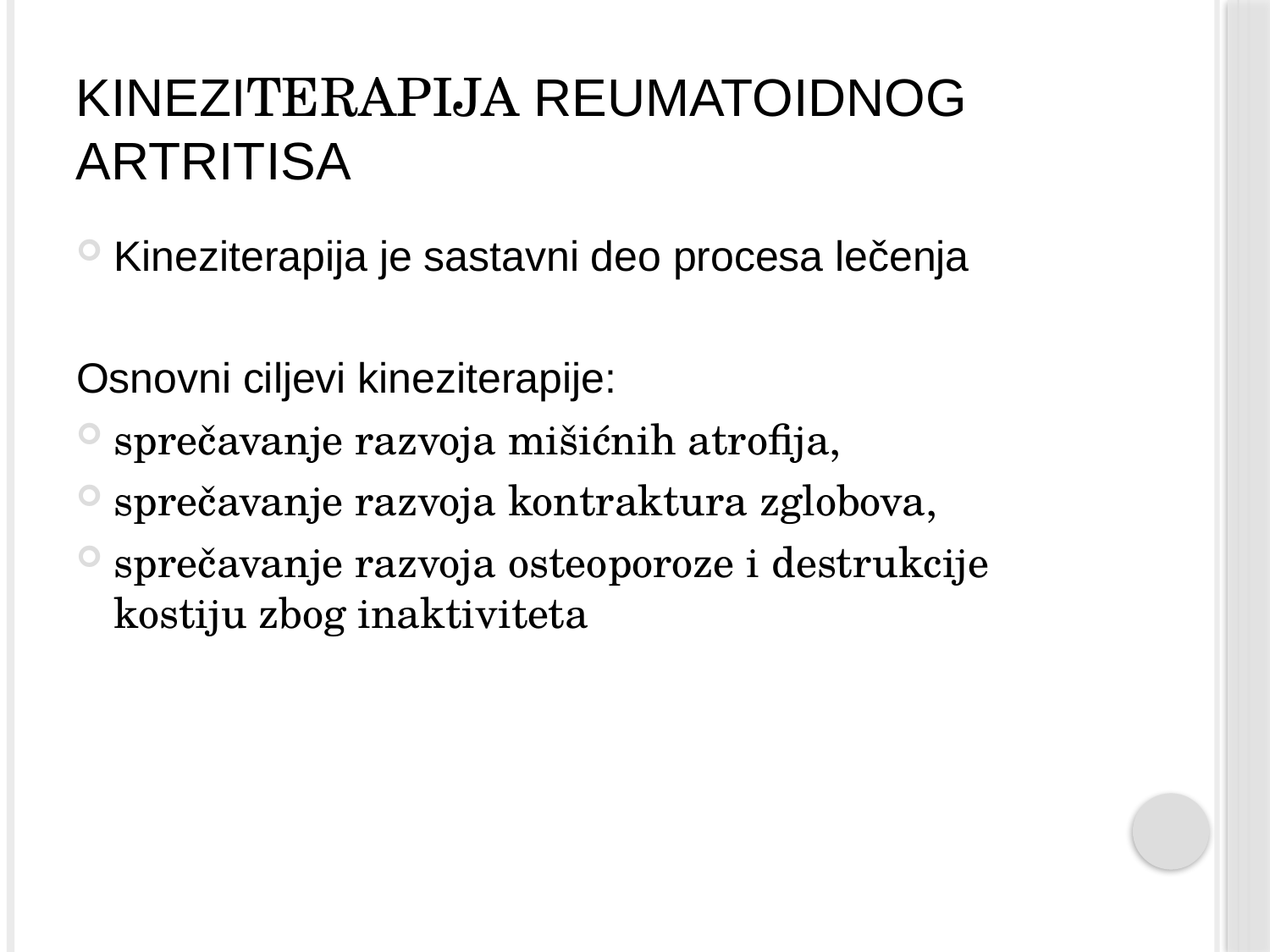

# Kineziterapija Reumatoidnog artritisa
Kineziterapija je sastavni deo procesa lečenja

Osnovni ciljevi kineziterapije:
sprečavanje razvoja mišićnih atrofija,
sprečavanje razvoja kontraktura zglobova,
sprečavanje razvoja osteoporoze i destrukcije kostiju zbog inaktiviteta